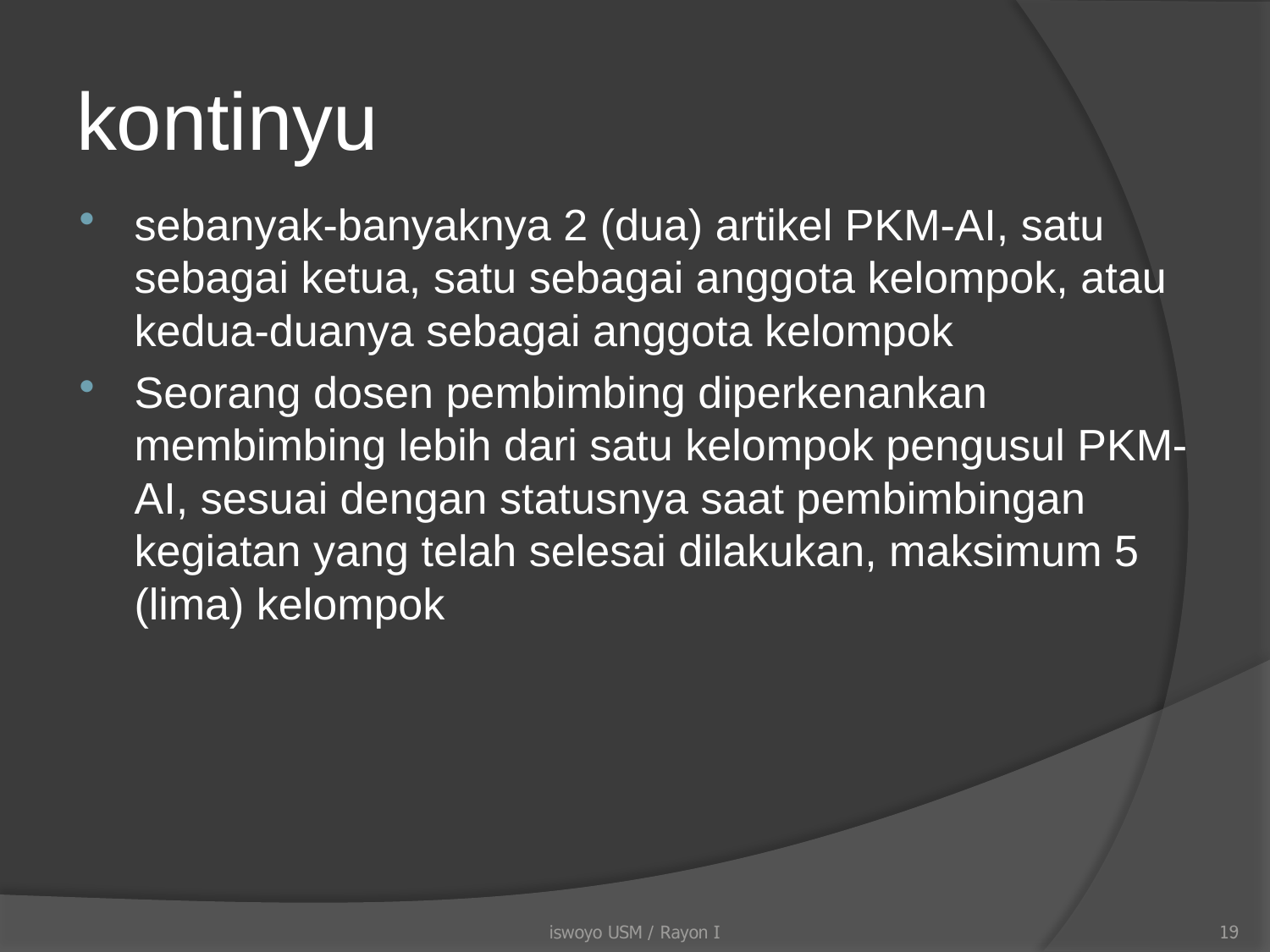

# kontinyu
sebanyak-banyaknya 2 (dua) artikel PKM-AI, satu sebagai ketua, satu sebagai anggota kelompok, atau kedua-duanya sebagai anggota kelompok
Seorang dosen pembimbing diperkenankan membimbing lebih dari satu kelompok pengusul PKM-AI, sesuai dengan statusnya saat pembimbingan kegiatan yang telah selesai dilakukan, maksimum 5 (lima) kelompok
iswoyo USM / Rayon I
19